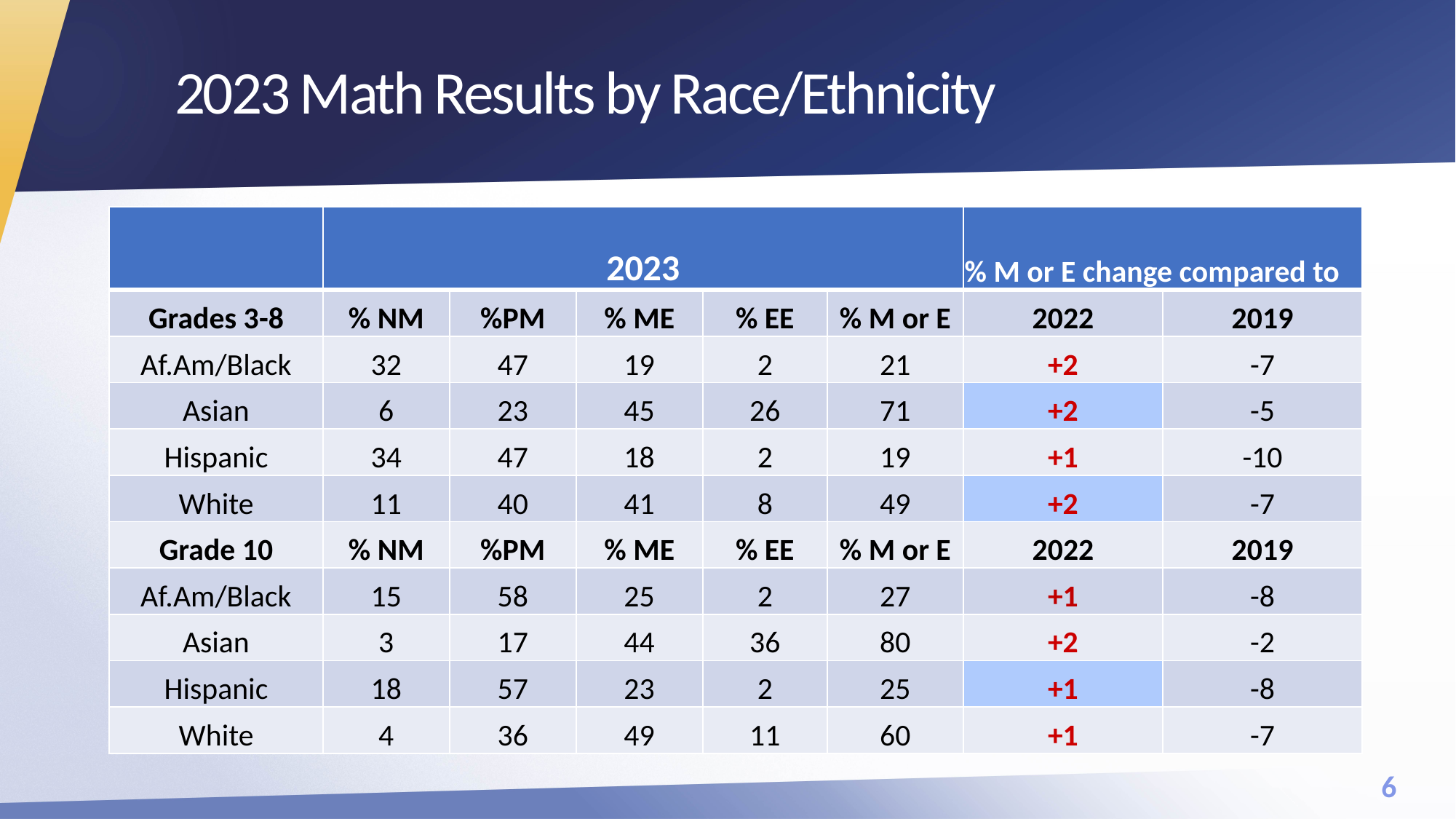

# 2023 Math Results by Race/Ethnicity
|  | 2023 |  |  |  |  | % M or E change compared to |  |
| --- | --- | --- | --- | --- | --- | --- | --- |
| Grades 3-8 | % NM | %PM | % ME | % EE | % M or E | 2022 | 2019 |
| Af.Am/Black | 32 | 47 | 19 | 2 | 21 | +2 | -7 |
| Asian | 6 | 23 | 45 | 26 | 71 | +2 | -5 |
| Hispanic | 34 | 47 | 18 | 2 | 19 | +1 | -10 |
| White | 11 | 40 | 41 | 8 | 49 | +2 | -7 |
| Grade 10 | % NM | %PM | % ME | % EE | % M or E | 2022 | 2019 |
| Af.Am/Black | 15 | 58 | 25 | 2 | 27 | +1 | -8 |
| Asian | 3 | 17 | 44 | 36 | 80 | +2 | -2 |
| Hispanic | 18 | 57 | 23 | 2 | 25 | +1 | -8 |
| White | 4 | 36 | 49 | 11 | 60 | +1 | -7 |